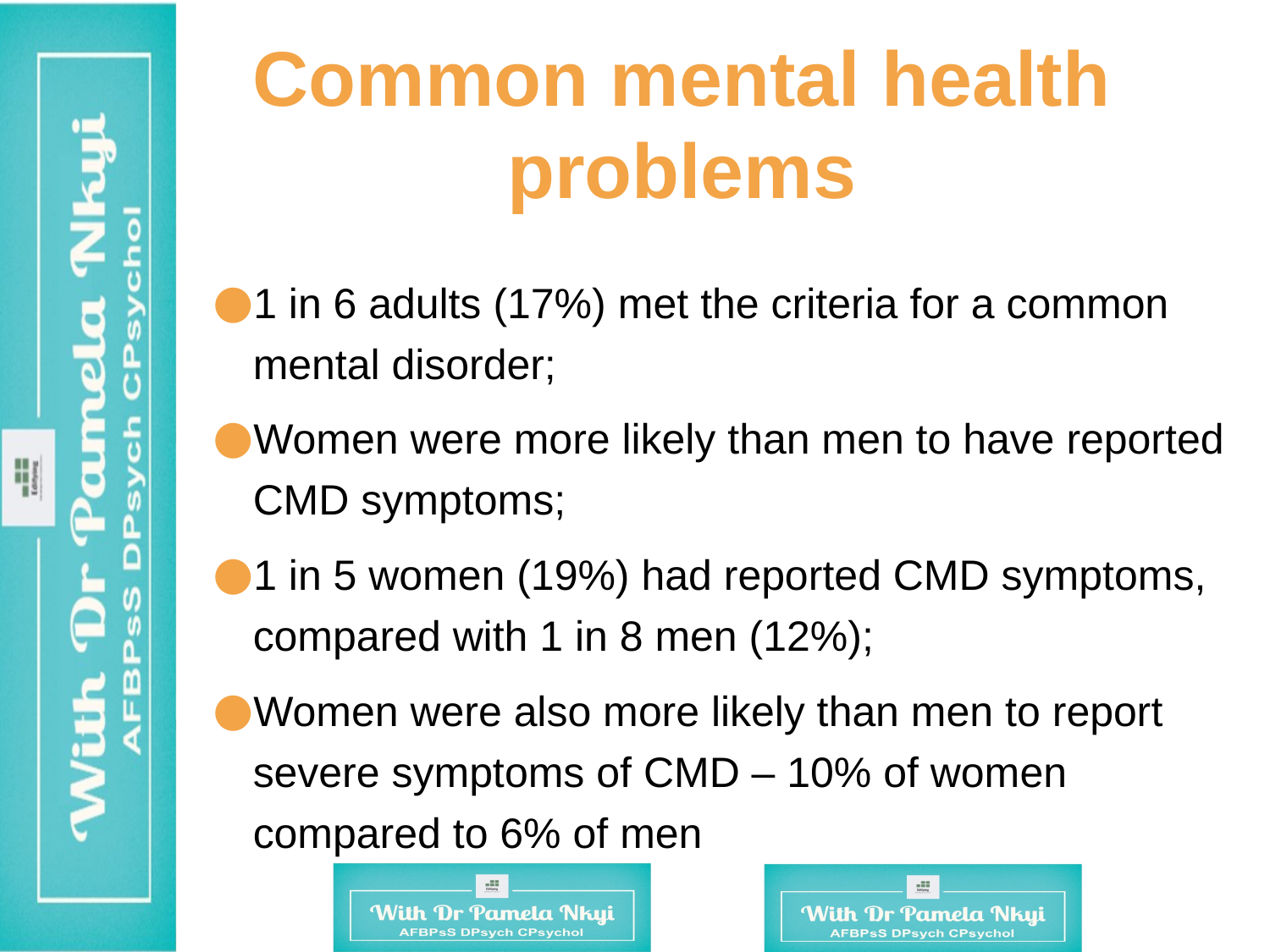

# Common mental health problems
1 in 6 adults (17%) met the criteria for a common mental disorder;
Women were more likely than men to have reported CMD symptoms;
1 in 5 women (19%) had reported CMD symptoms, compared with 1 in 8 men (12%);
Women were also more likely than men to report severe symptoms of CMD – 10% of women compared to 6% of men